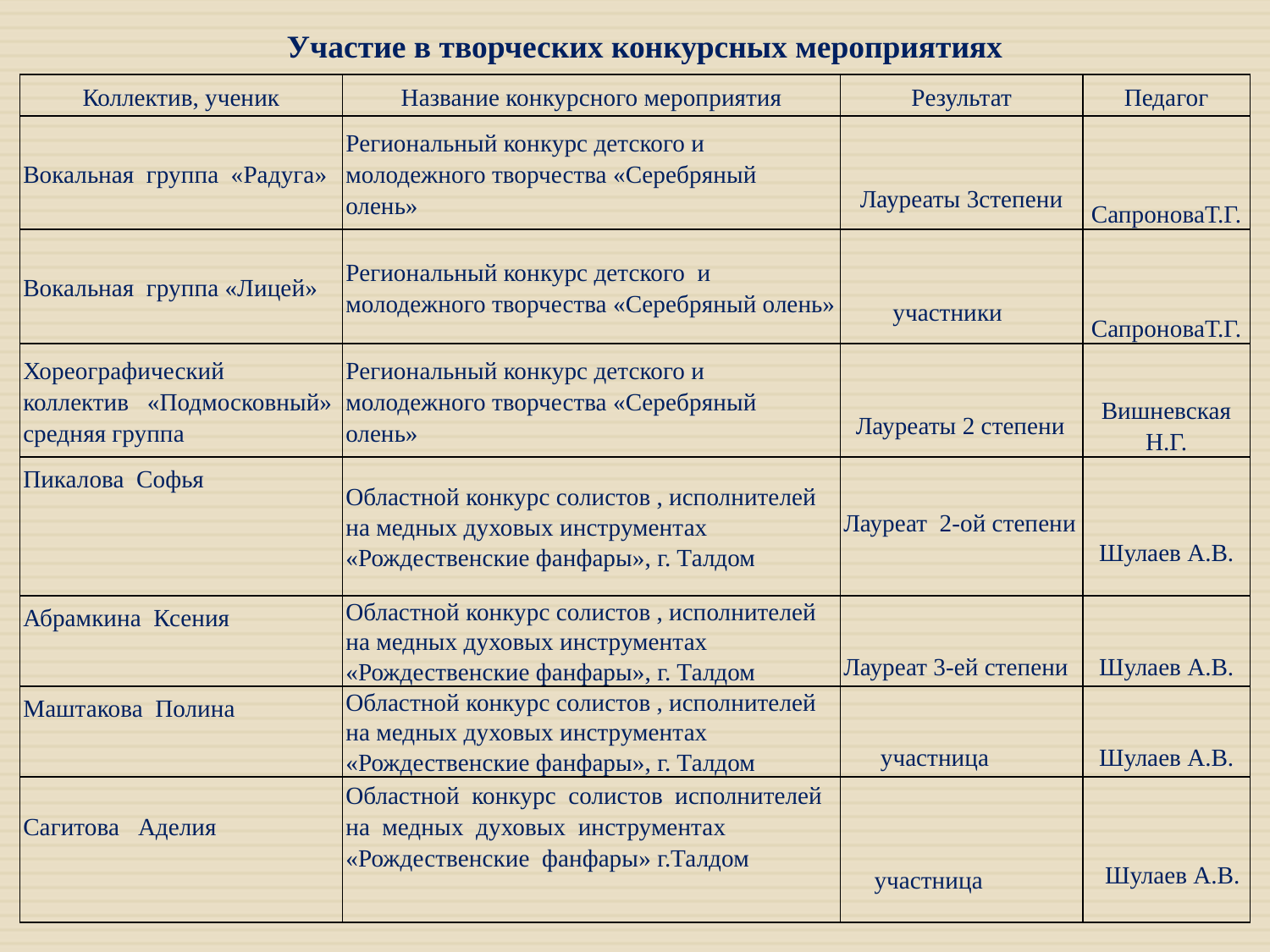

Участие в творческих конкурсных мероприятиях
| Коллектив, ученик | Название конкурсного мероприятия | Результат | Педагог |
| --- | --- | --- | --- |
| Вокальная  группа  «Радуга» | Региональный конкурс детского и молодежного творчества «Серебряный  олень» | Лауреаты 3степени | СапроноваТ.Г. |
| Вокальная  группа «Лицей» | Региональный конкурс детского  и  молодежного творчества «Серебряный олень» | участники | СапроноваТ.Г. |
| Хореографический коллектив   «Подмосковный»  средняя группа | Региональный конкурс детского и молодежного творчества «Серебряный  олень» | Лауреаты 2 степени | Вишневская Н.Г. |
| Пикалова  Софья | Областной конкурс солистов , исполнителей на медных духовых инструментах «Рождественские фанфары», г. Талдом | Лауреат  2-ой степени | Шулаев А.В. |
| Абрамкина  Ксения | Областной конкурс солистов , исполнителей на медных духовых инструментах «Рождественские фанфары», г. Талдом | Лауреат 3-ей степени | Шулаев А.В. |
| Маштакова  Полина | Областной конкурс солистов , исполнителей на медных духовых инструментах «Рождественские фанфары», г. Талдом | участница | Шулаев А.В. |
| Сагитова   Аделия | Областной  конкурс  солистов  исполнителей  на  медных  духовых  инструментах «Рождественские  фанфары» г.Талдом | участница | Шулаев А.В. |